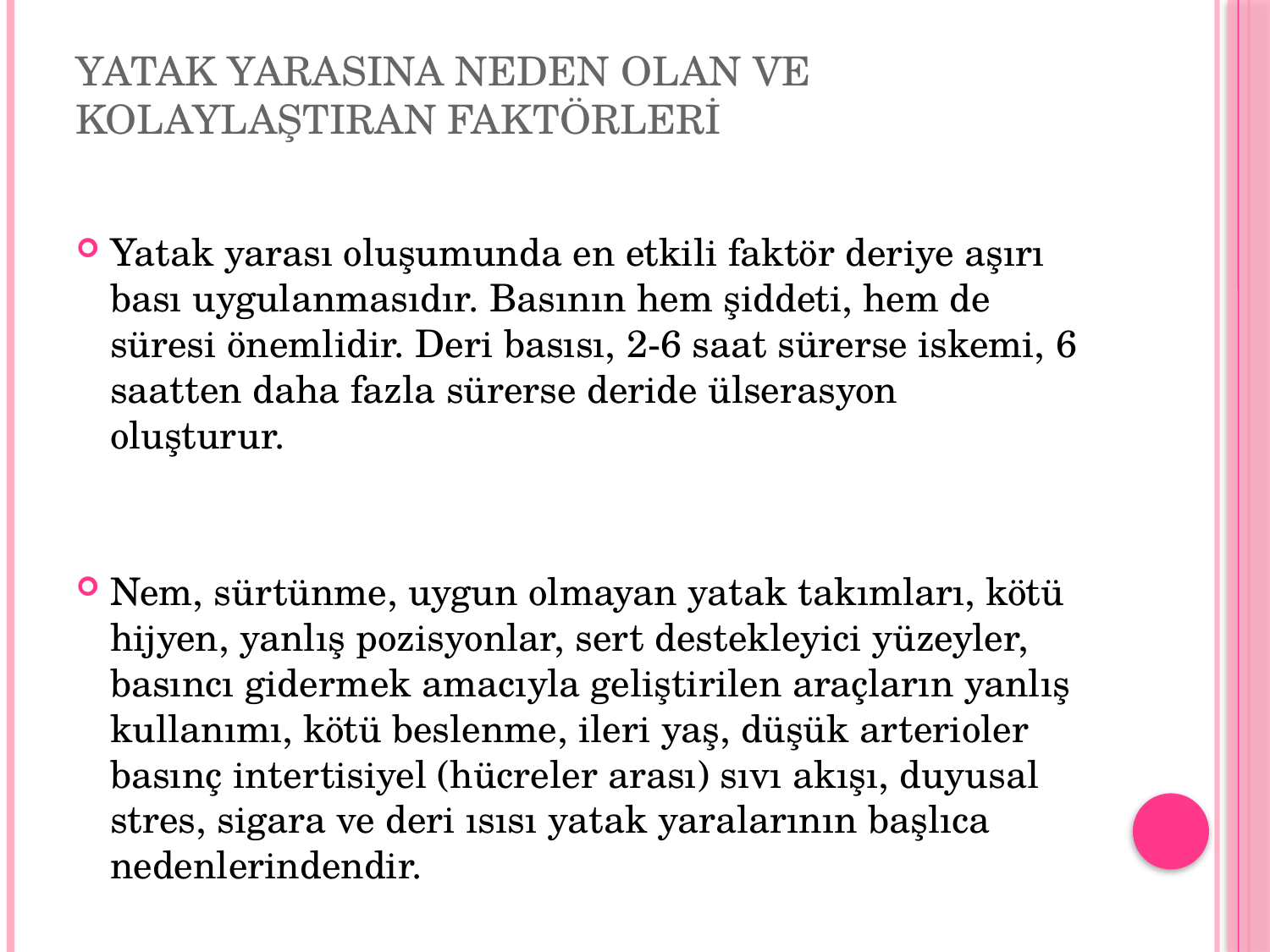

# Yatak Yarasına Neden Olan ve Kolaylaştıran Faktörleri
Yatak yarası oluşumunda en etkili faktör deriye aşırı bası uygulanmasıdır. Basının hem şiddeti, hem de süresi önemlidir. Deri basısı, 2-6 saat sürerse iskemi, 6 saatten daha fazla sürerse deride ülserasyon oluşturur.

Nem, sürtünme, uygun olmayan yatak takımları, kötü hijyen, yanlış pozisyonlar, sert destekleyici yüzeyler, basıncı gidermek amacıyla geliştirilen araçların yanlış kullanımı, kötü beslenme, ileri yaş, düşük arterioler basınç intertisiyel (hücreler arası) sıvı akışı, duyusal stres, sigara ve deri ısısı yatak yaralarının başlıca nedenlerindendir.